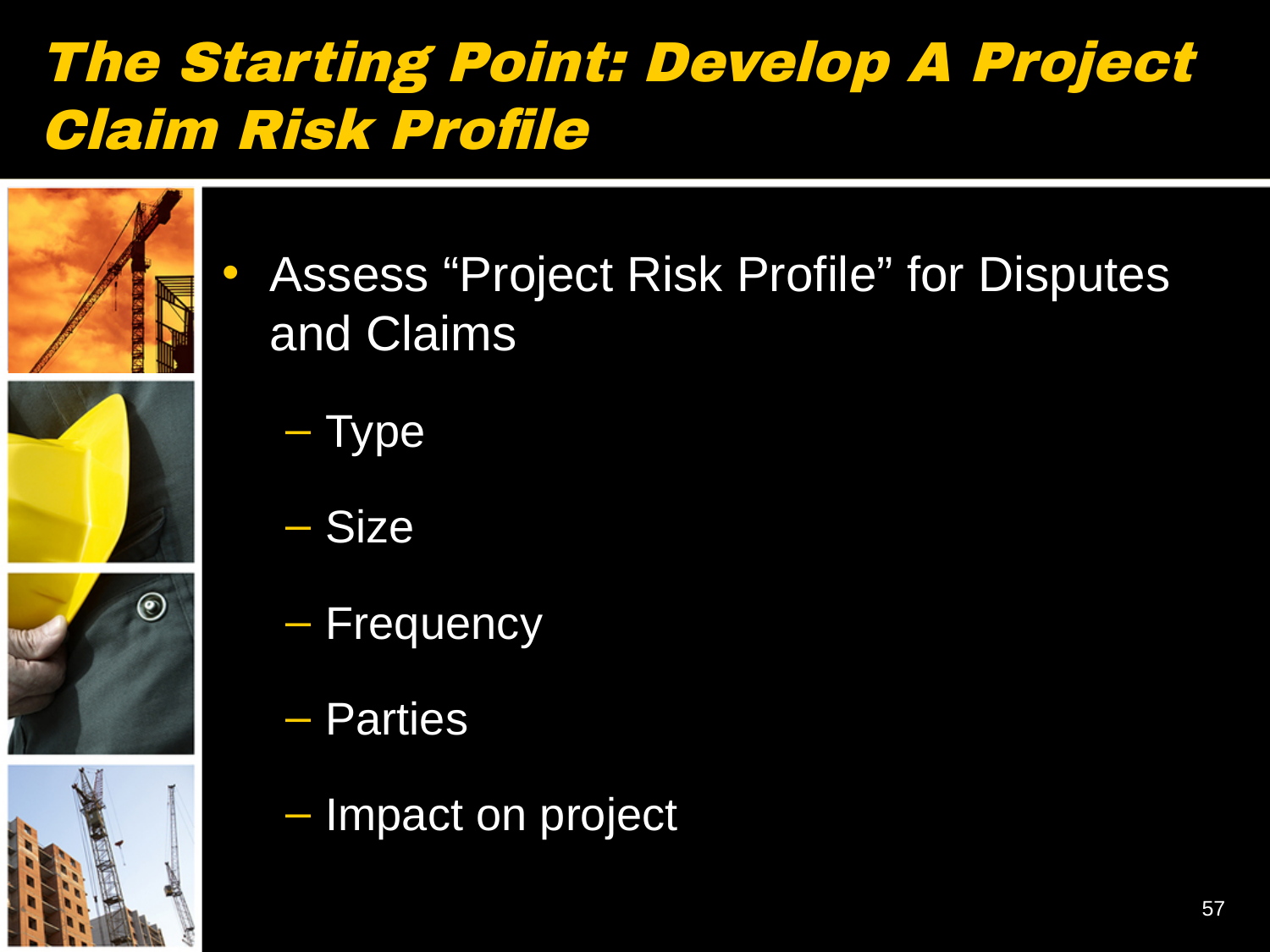

# The Starting Point: Develop A Project Claim Risk Profile
Assess “Project Risk Profile” for Disputes and Claims
Type
Size
Frequency
Parties
Impact on project

57